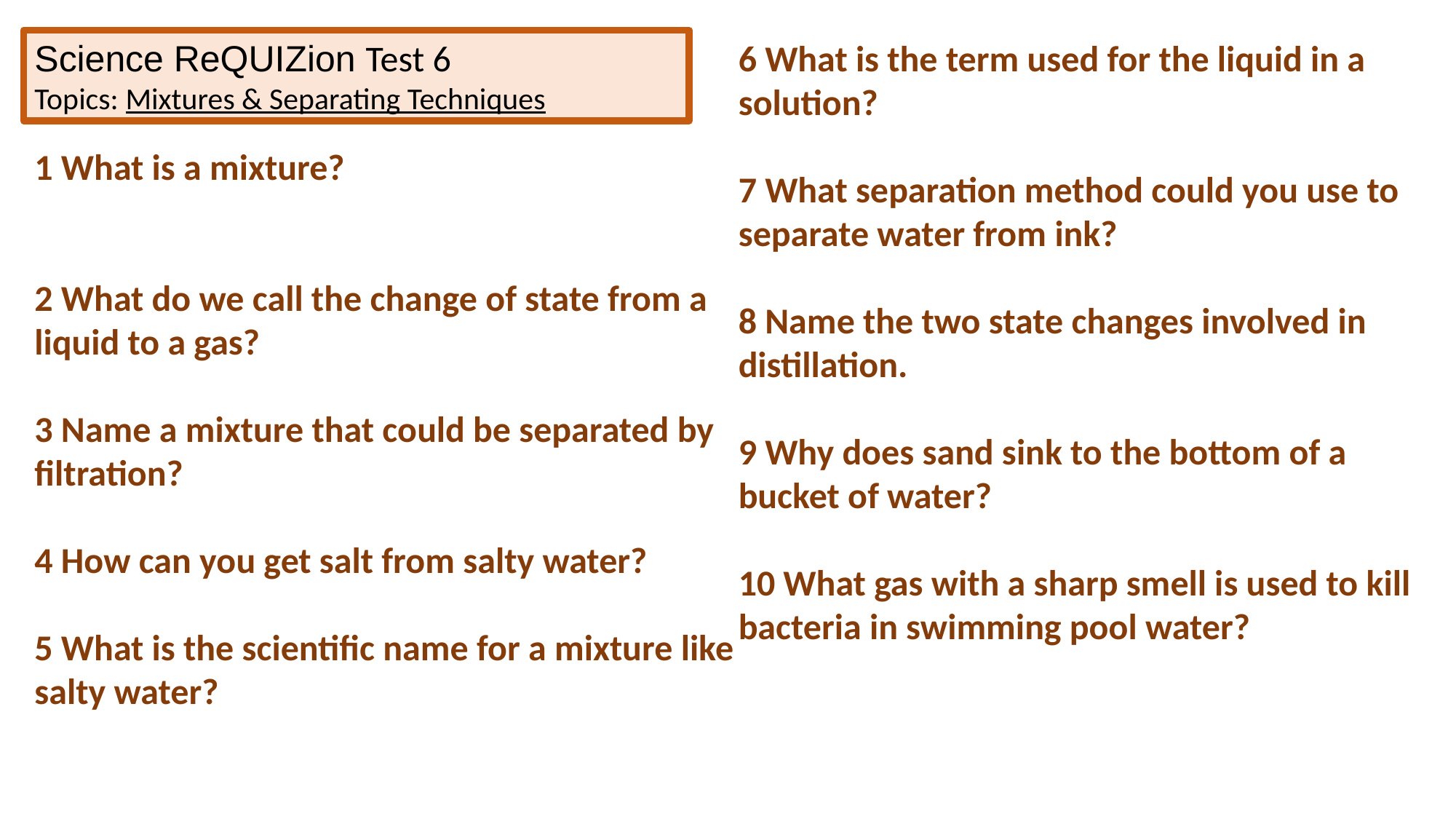

Science ReQUIZion Test 6
Topics: Mixtures & Separating Techniques
6 What is the term used for the liquid in a solution?

7 What separation method could you use to separate water from ink?

8 Name the two state changes involved in distillation.

9 Why does sand sink to the bottom of a bucket of water?

10 What gas with a sharp smell is used to kill bacteria in swimming pool water?

1 What is a mixture?

2 What do we call the change of state from a liquid to a gas?

3 Name a mixture that could be separated by filtration?

4 How can you get salt from salty water?

5 What is the scientific name for a mixture like salty water?